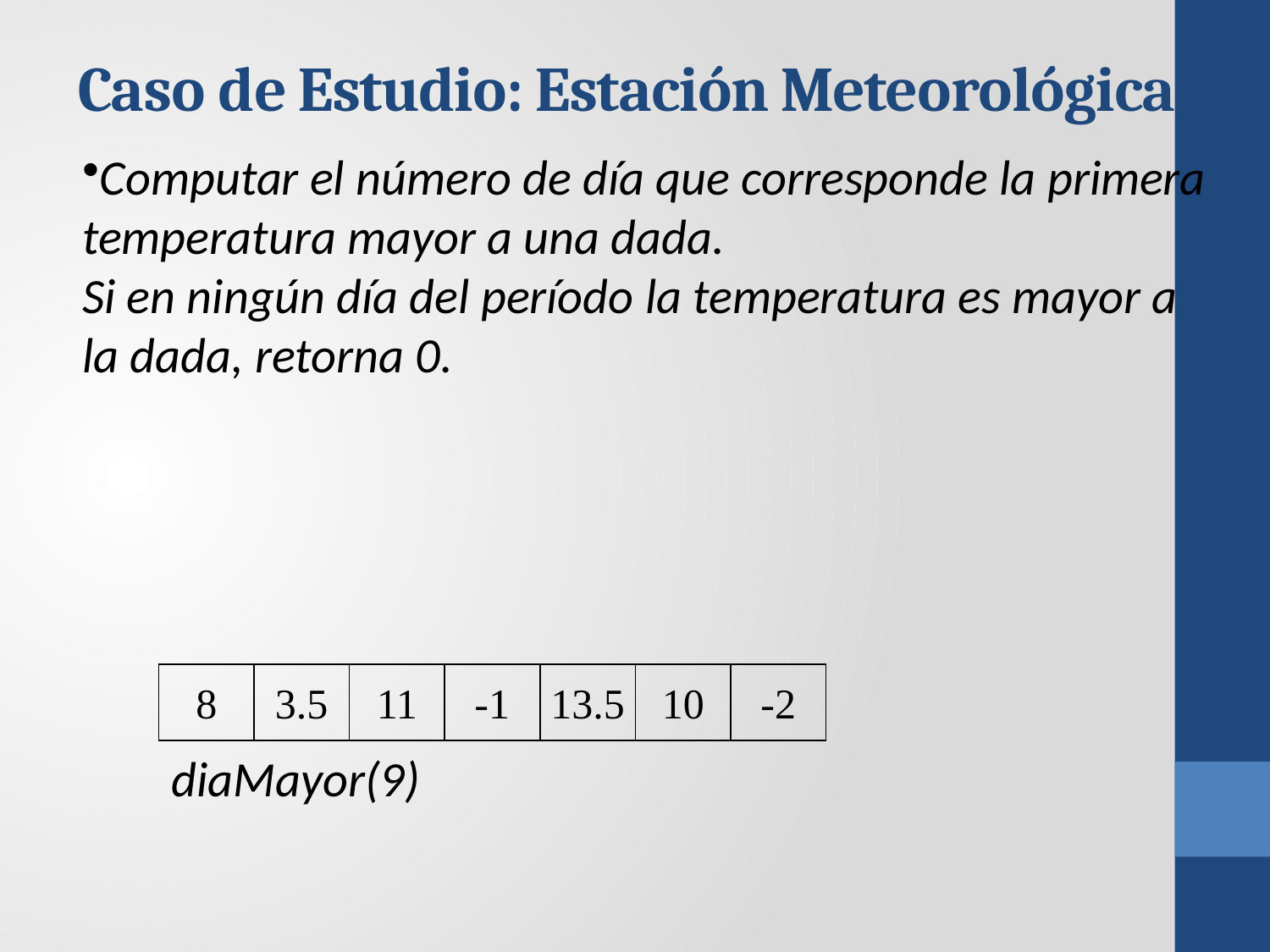

# Caso de Estudio: Estación Meteorológica
Computar el número de día que corresponde la primera temperatura mayor a una dada.
Si en ningún día del período la temperatura es mayor a la dada, retorna 0.

8
3.5
11
-1
13.5
10
-2
diaMayor(9)